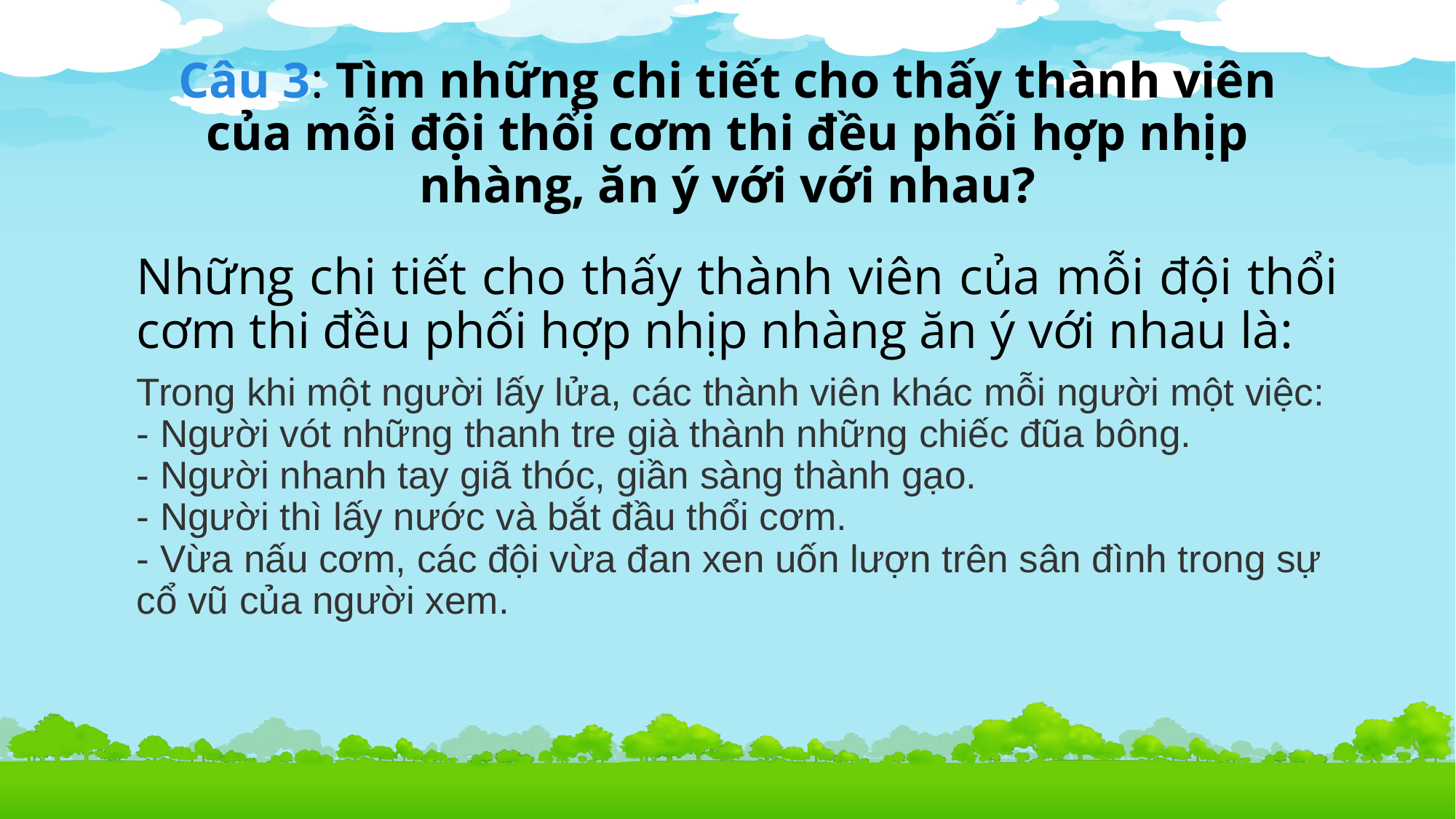

# Câu 3: Tìm những chi tiết cho thấy thành viên của mỗi đội thổi cơm thi đều phối hợp nhịp nhàng, ăn ý với với nhau?
Những chi tiết cho thấy thành viên của mỗi đội thổi cơm thi đều phối hợp nhịp nhàng ăn ý với nhau là:
Trong khi một người lấy lửa, các thành viên khác mỗi người một việc:
- Người vót những thanh tre già thành những chiếc đũa bông.
- Người nhanh tay giã thóc, giần sàng thành gạo.
- Người thì lấy nước và bắt đầu thổi cơm.
- Vừa nấu cơm, các đội vừa đan xen uốn lượn trên sân đình trong sự cổ vũ của người xem.